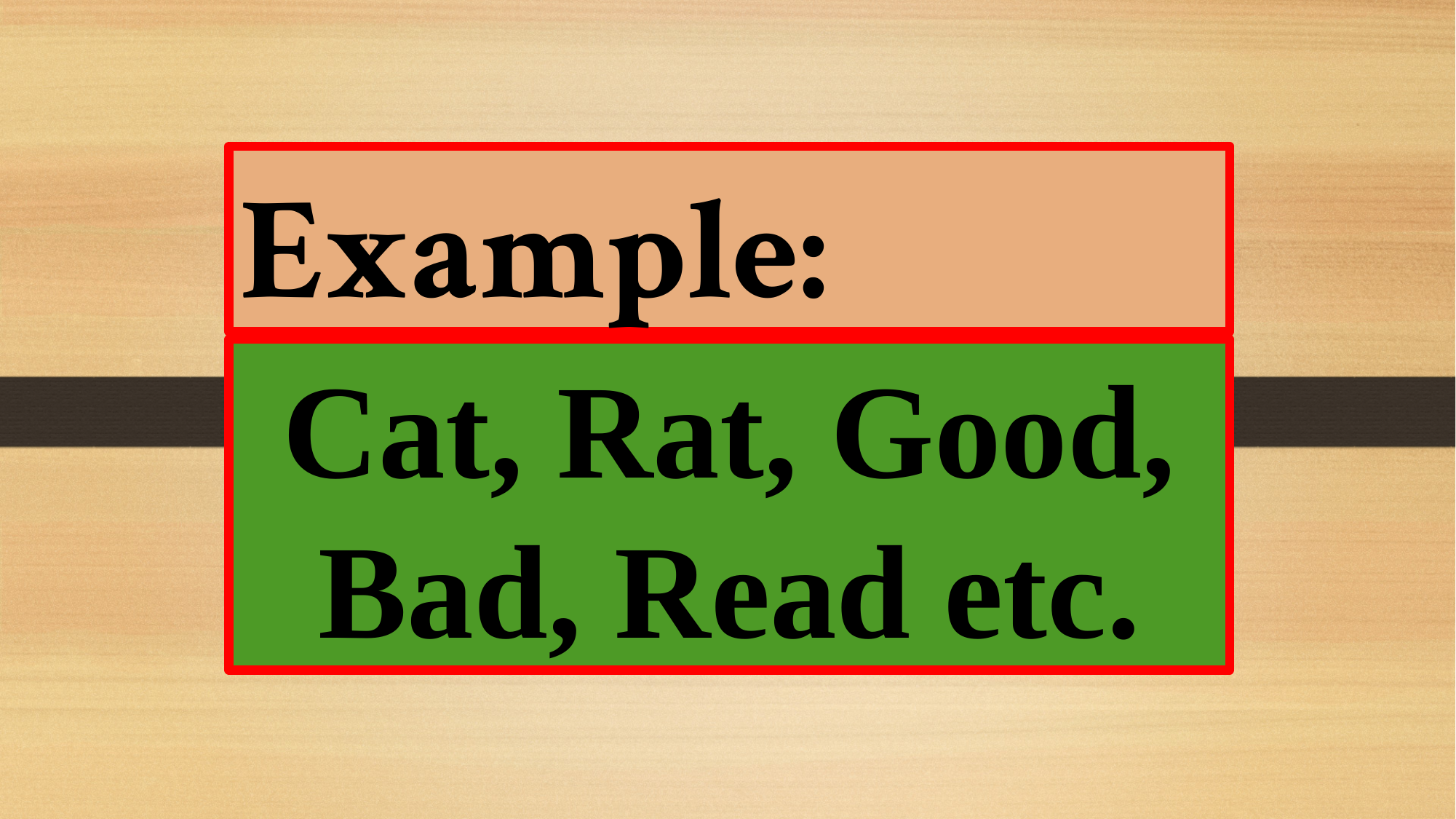

Example:
Cat, Rat, Good, Bad, Read etc.